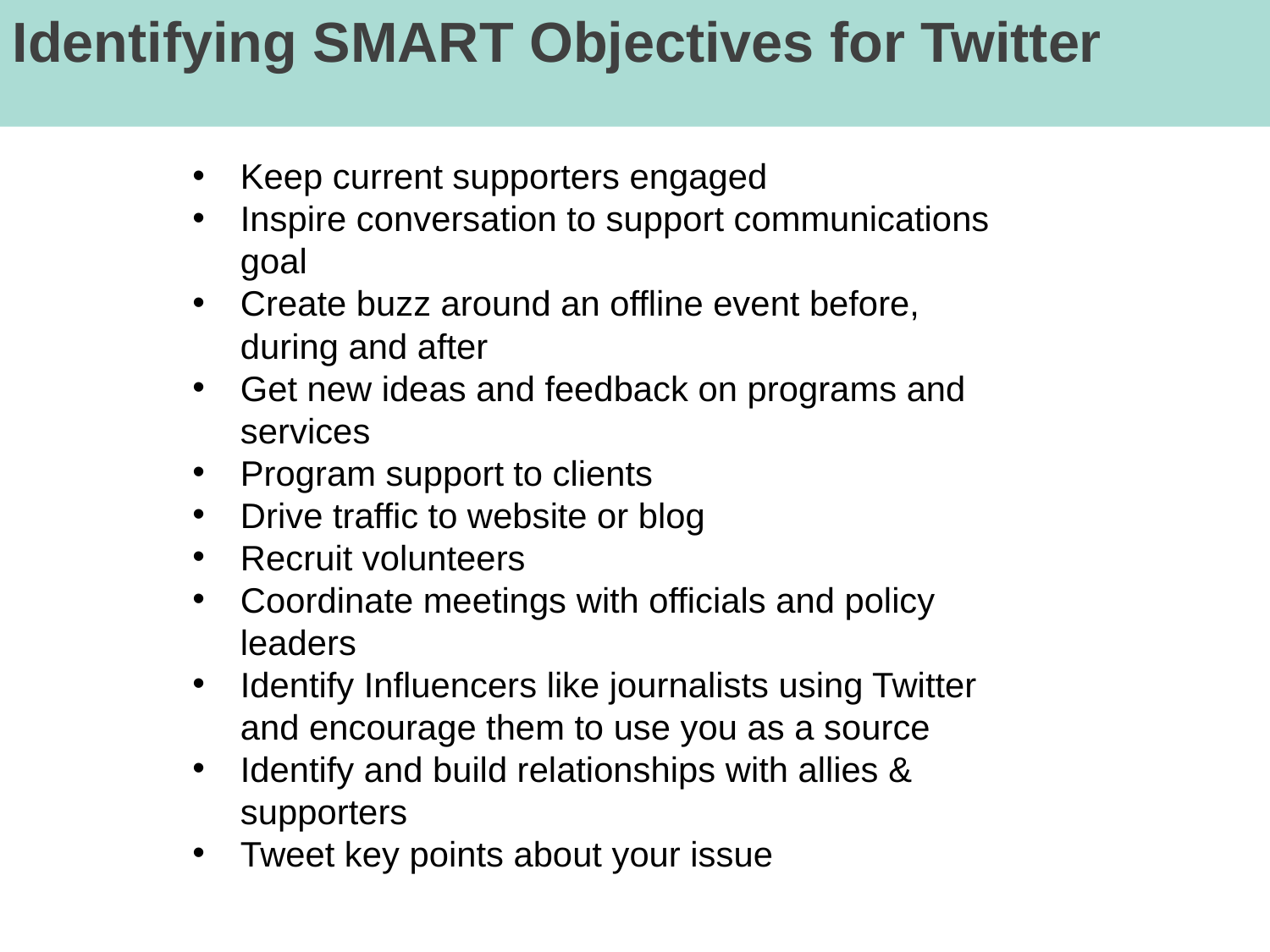

Identifying SMART Objectives for Twitter

Keep current supporters engaged
Inspire conversation to support communications goal
Create buzz around an offline event before, during and after
Get new ideas and feedback on programs and services
Program support to clients
Drive traffic to website or blog
Recruit volunteers
Coordinate meetings with officials and policy leaders
Identify Influencers like journalists using Twitter and encourage them to use you as a source
Identify and build relationships with allies & supporters
Tweet key points about your issue